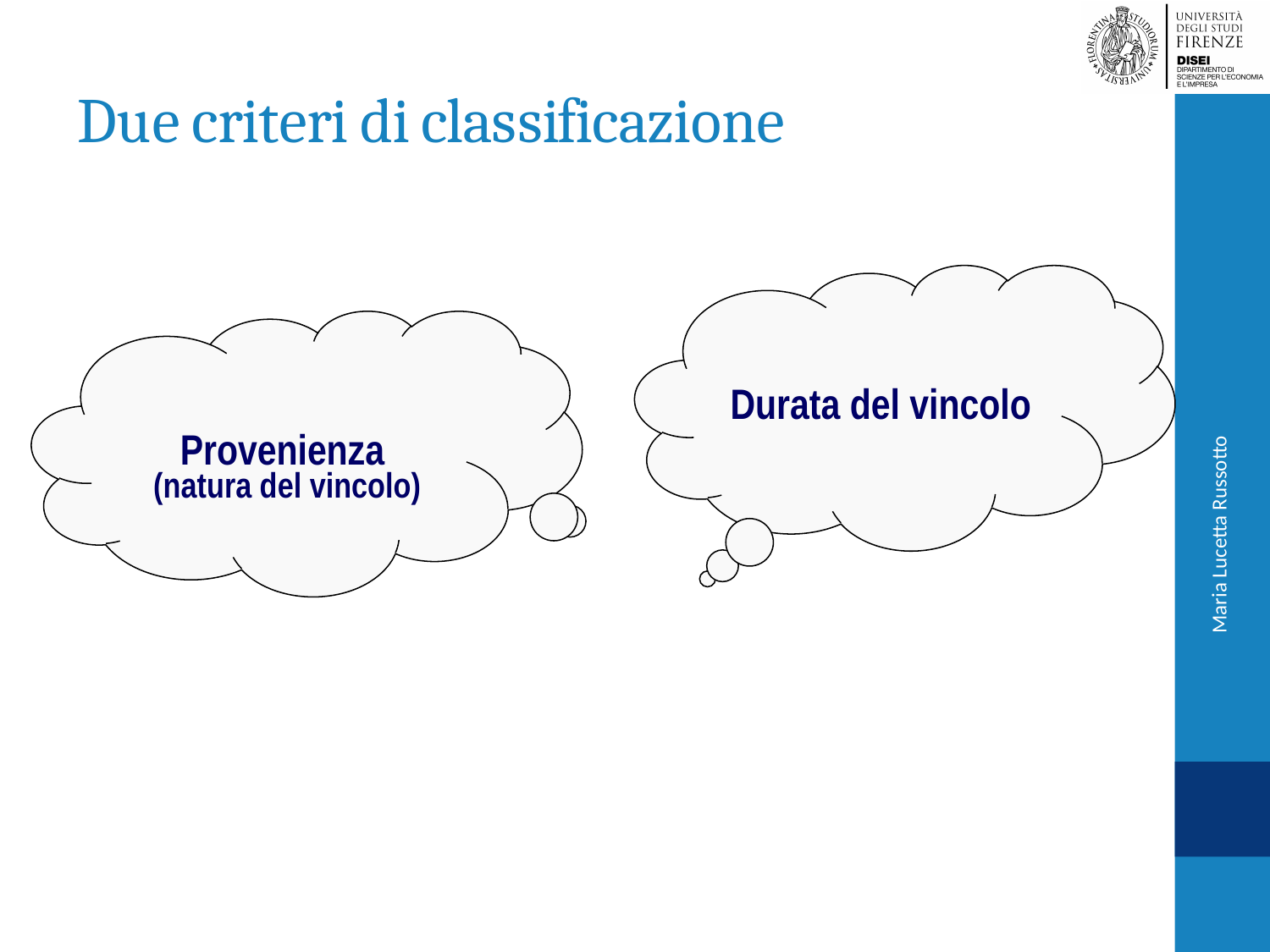

# Due criteri di classificazione

Durata del vincolo

Provenienza
(natura del vincolo)
Maria Lucetta Russotto